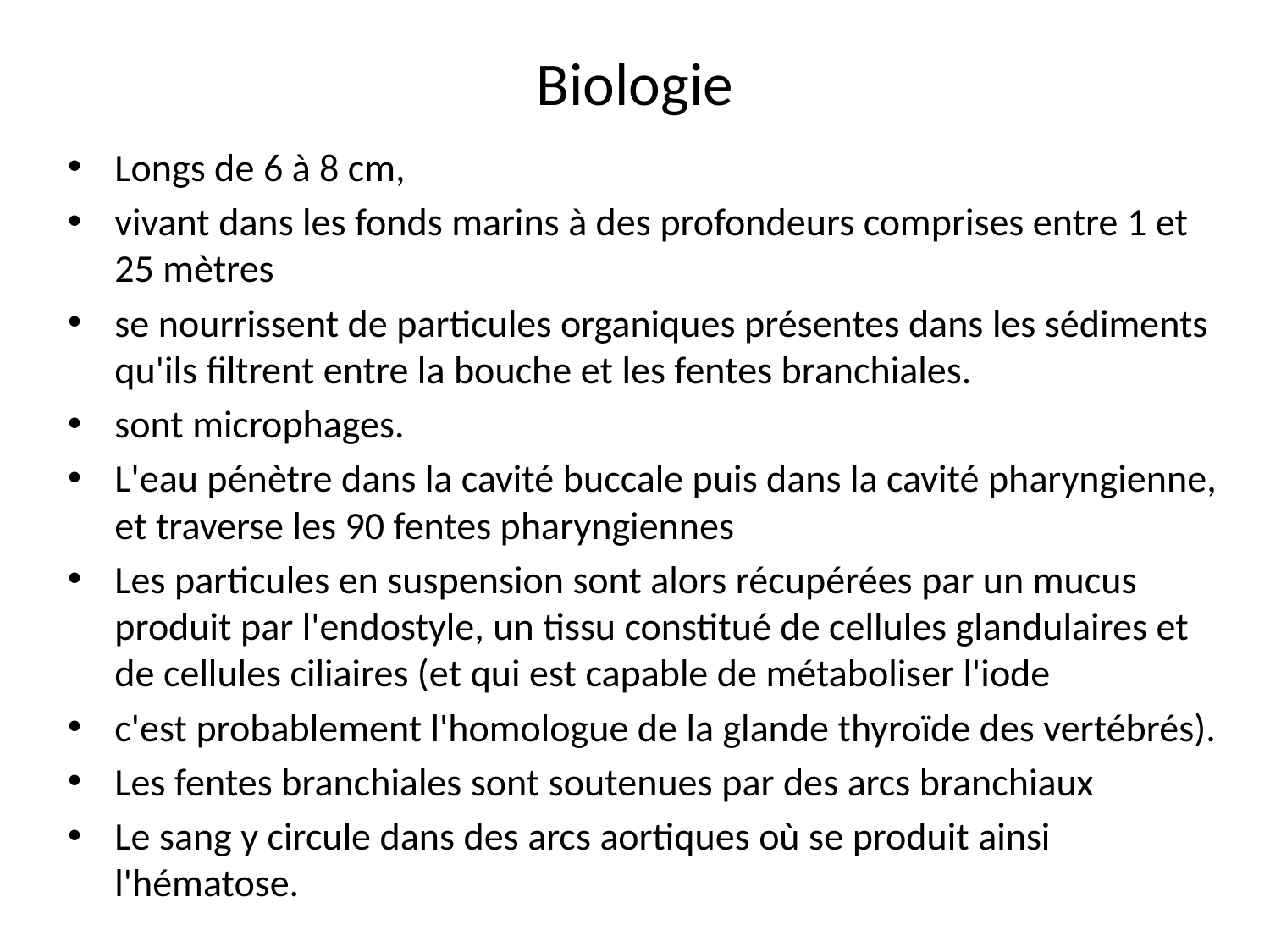

# Biologie
Longs de 6 à 8 cm,
vivant dans les fonds marins à des profondeurs comprises entre 1 et 25 mètres
se nourrissent de particules organiques présentes dans les sédiments qu'ils filtrent entre la bouche et les fentes branchiales.
sont microphages.
L'eau pénètre dans la cavité buccale puis dans la cavité pharyngienne, et traverse les 90 fentes pharyngiennes
Les particules en suspension sont alors récupérées par un mucus produit par l'endostyle, un tissu constitué de cellules glandulaires et de cellules ciliaires (et qui est capable de métaboliser l'iode
c'est probablement l'homologue de la glande thyroïde des vertébrés).
Les fentes branchiales sont soutenues par des arcs branchiaux
Le sang y circule dans des arcs aortiques où se produit ainsi l'hématose.